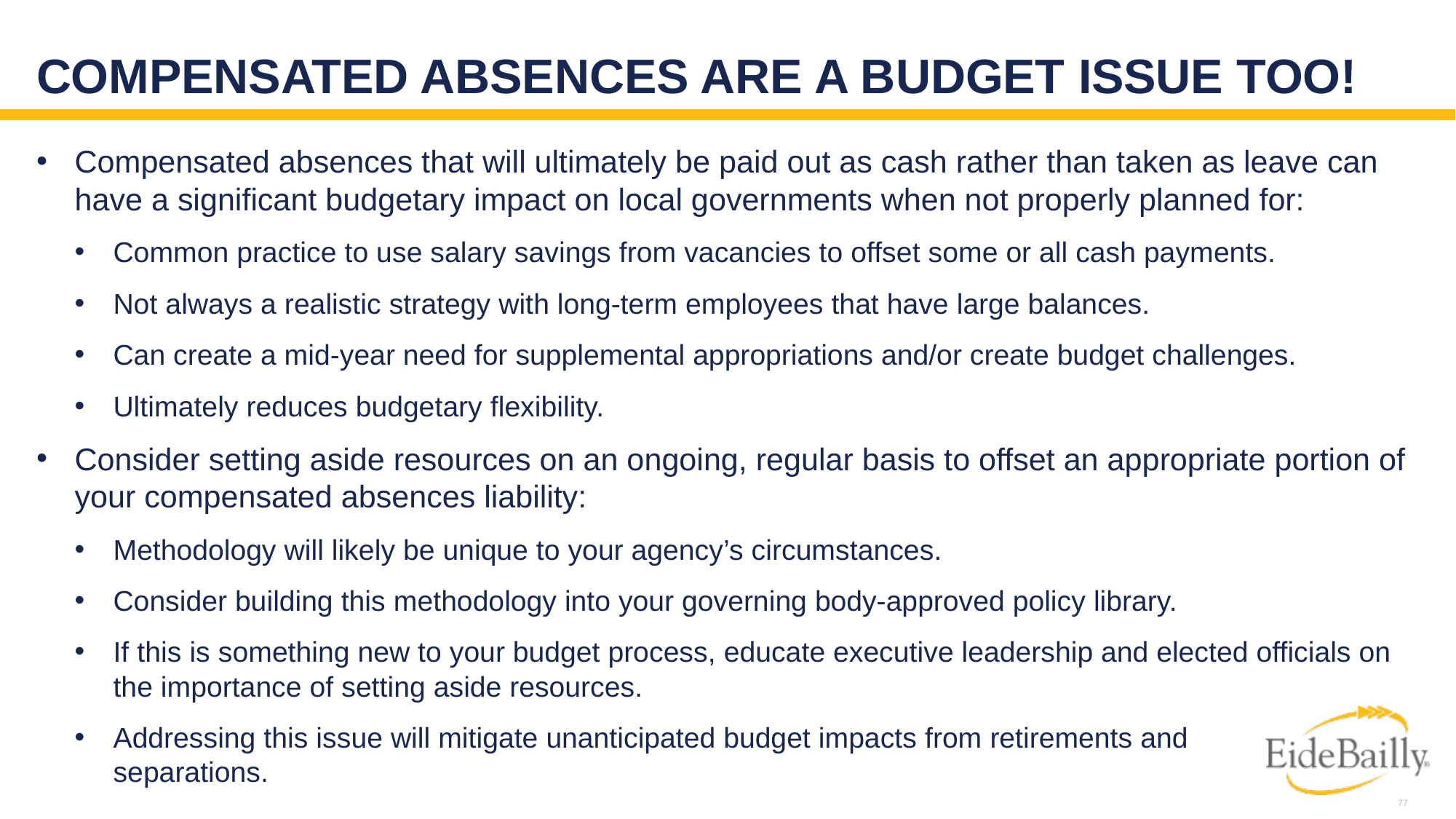

# Compensated Absences Are A Budget Issue Too!
Compensated absences that will ultimately be paid out as cash rather than taken as leave can have a significant budgetary impact on local governments when not properly planned for:
Common practice to use salary savings from vacancies to offset some or all cash payments.
Not always a realistic strategy with long-term employees that have large balances.
Can create a mid-year need for supplemental appropriations and/or create budget challenges.
Ultimately reduces budgetary flexibility.
Consider setting aside resources on an ongoing, regular basis to offset an appropriate portion of your compensated absences liability:
Methodology will likely be unique to your agency’s circumstances.
Consider building this methodology into your governing body-approved policy library.
If this is something new to your budget process, educate executive leadership and elected officials on the importance of setting aside resources.
Addressing this issue will mitigate unanticipated budget impacts from retirements and
separations.
77